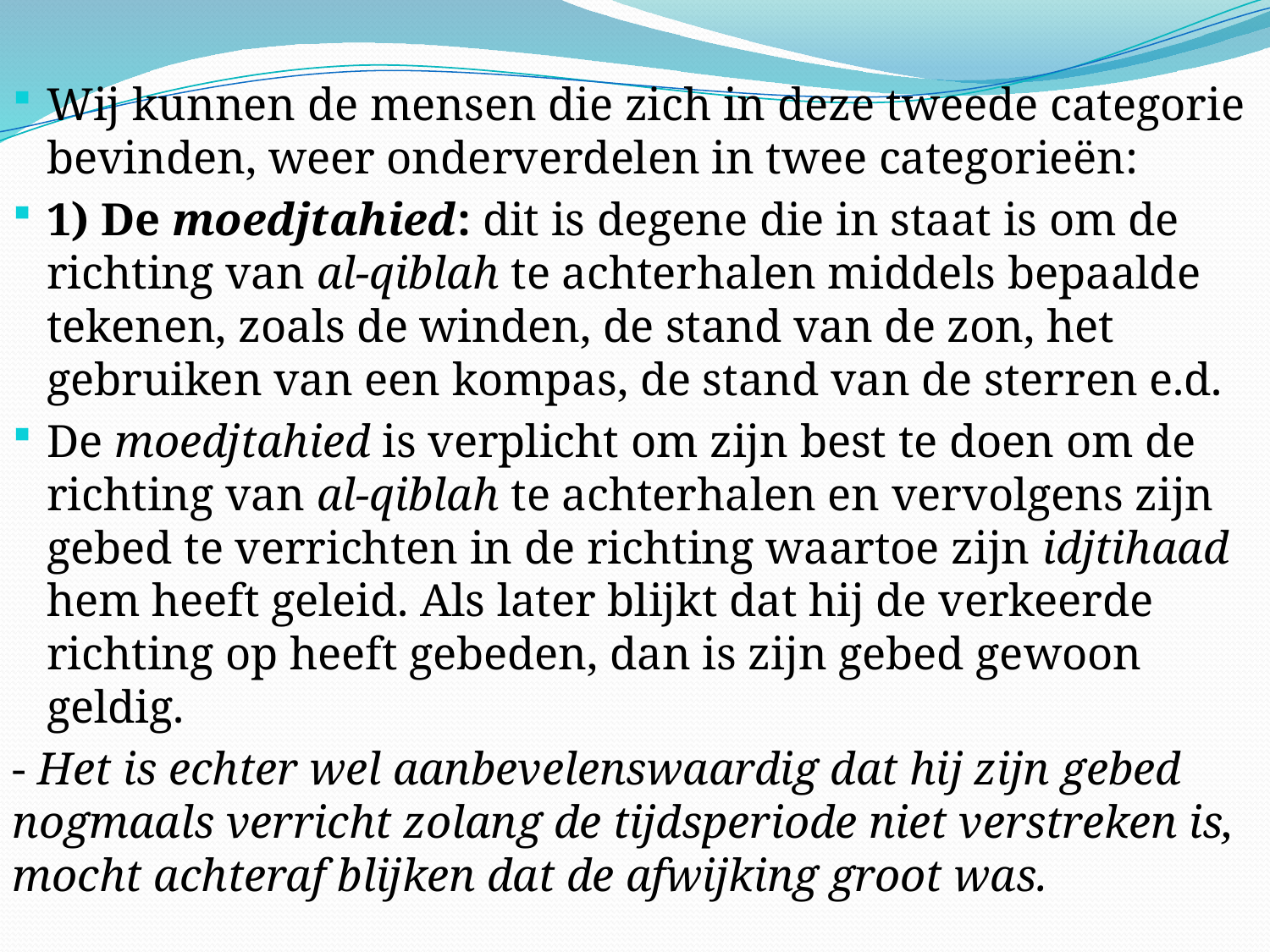

Wij kunnen de mensen die zich in deze tweede categorie bevinden, weer onderverdelen in twee categorieën:
1) De moedjtahied: dit is degene die in staat is om de richting van al-qiblah te achterhalen middels bepaalde tekenen, zoals de winden, de stand van de zon, het gebruiken van een kompas, de stand van de sterren e.d.
De moedjtahied is verplicht om zijn best te doen om de richting van al-qiblah te achterhalen en vervolgens zijn gebed te verrichten in de richting waartoe zijn idjtihaad hem heeft geleid. Als later blijkt dat hij de verkeerde richting op heeft gebeden, dan is zijn gebed gewoon geldig.
- Het is echter wel aanbevelenswaardig dat hij zijn gebed nogmaals verricht zolang de tijdsperiode niet verstreken is, mocht achteraf blijken dat de afwijking groot was.